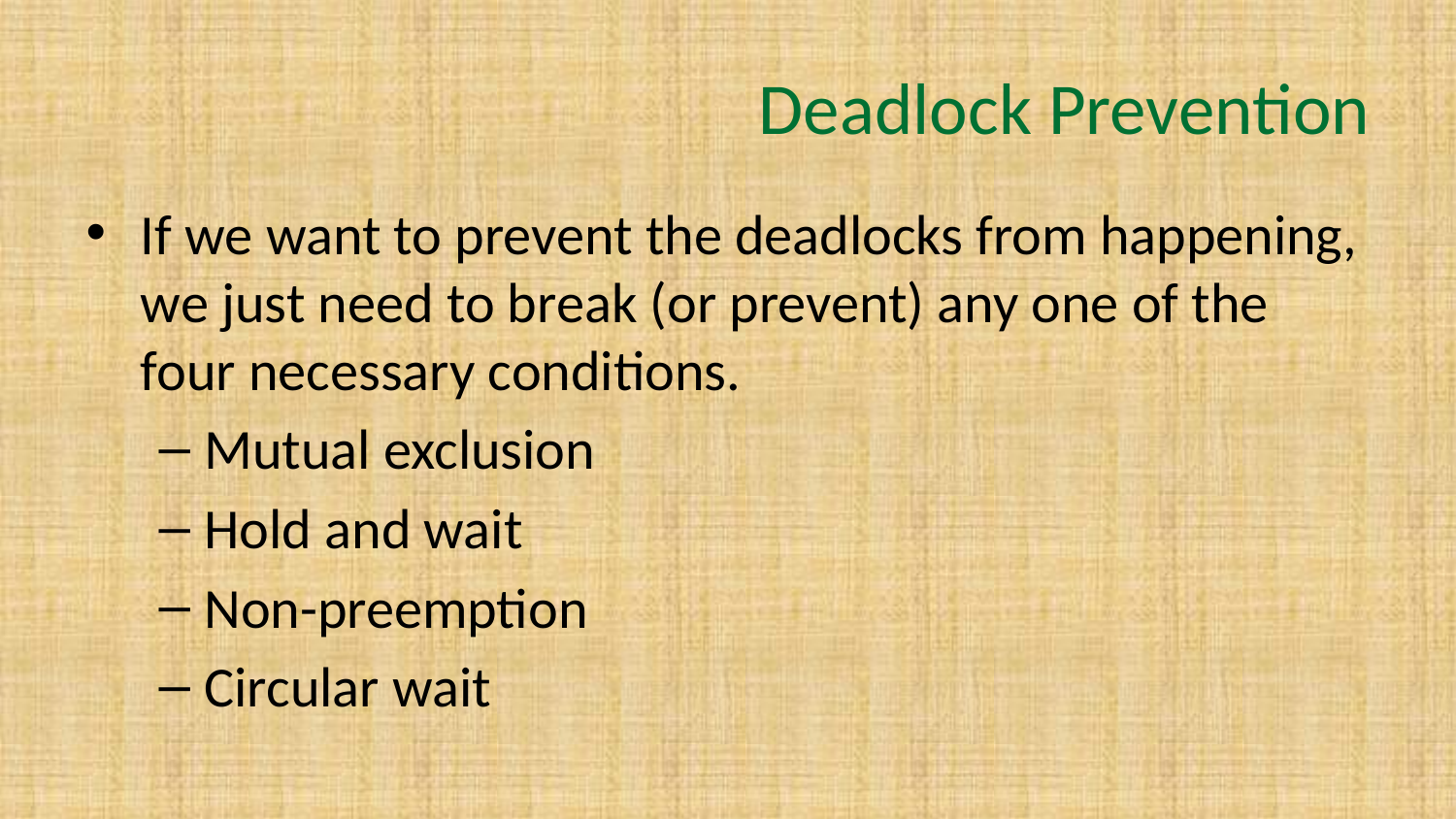

# Deadlock Prevention
If we want to prevent the deadlocks from happening, we just need to break (or prevent) any one of the four necessary conditions.
Mutual exclusion
Hold and wait
Non-preemption
Circular wait